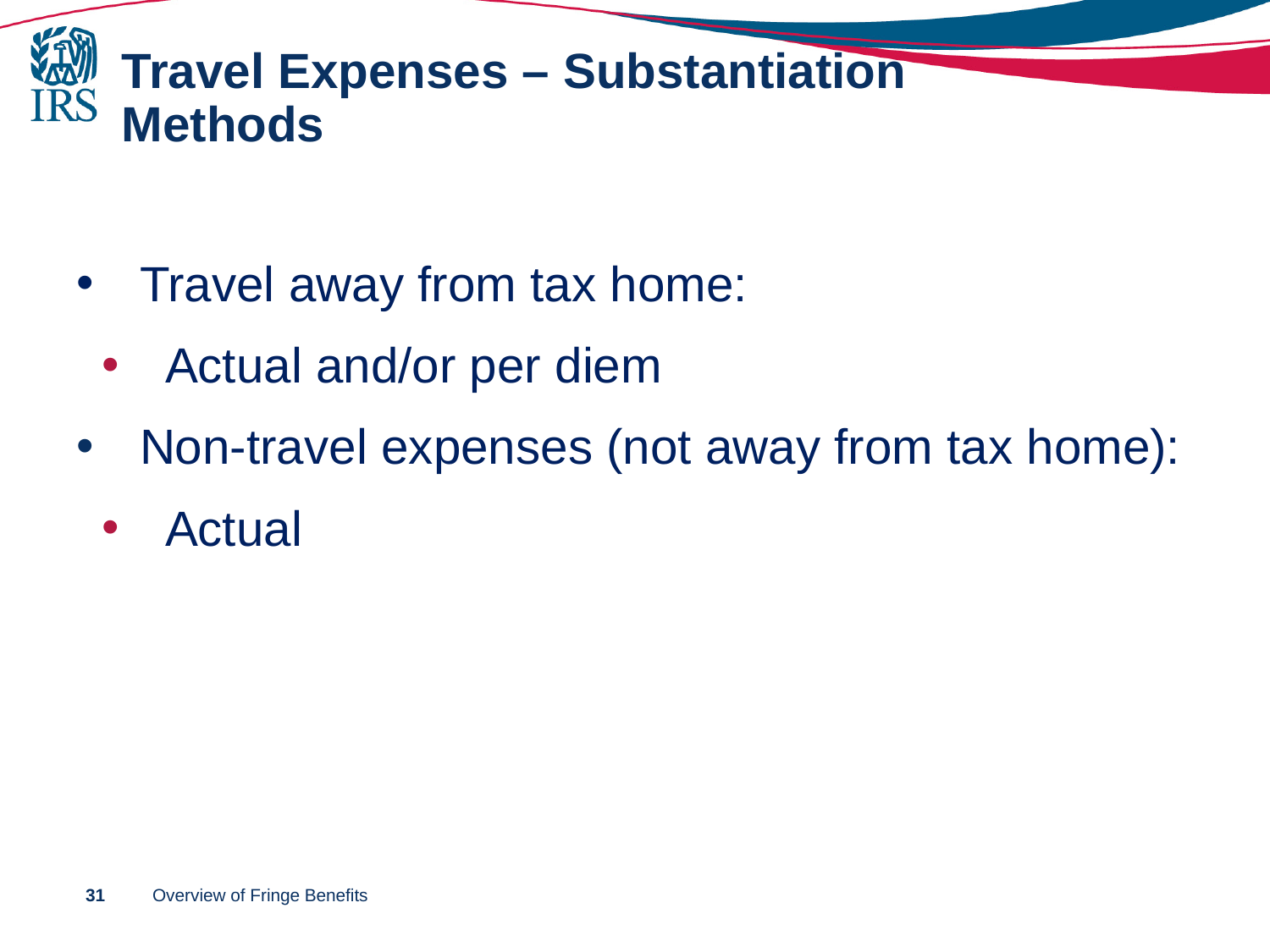

# Travel Expenses – Substantiation Methods

Travel away from tax home:
Actual and/or per diem
Non-travel expenses (not away from tax home):
Actual
31
Overview of Fringe Benefits